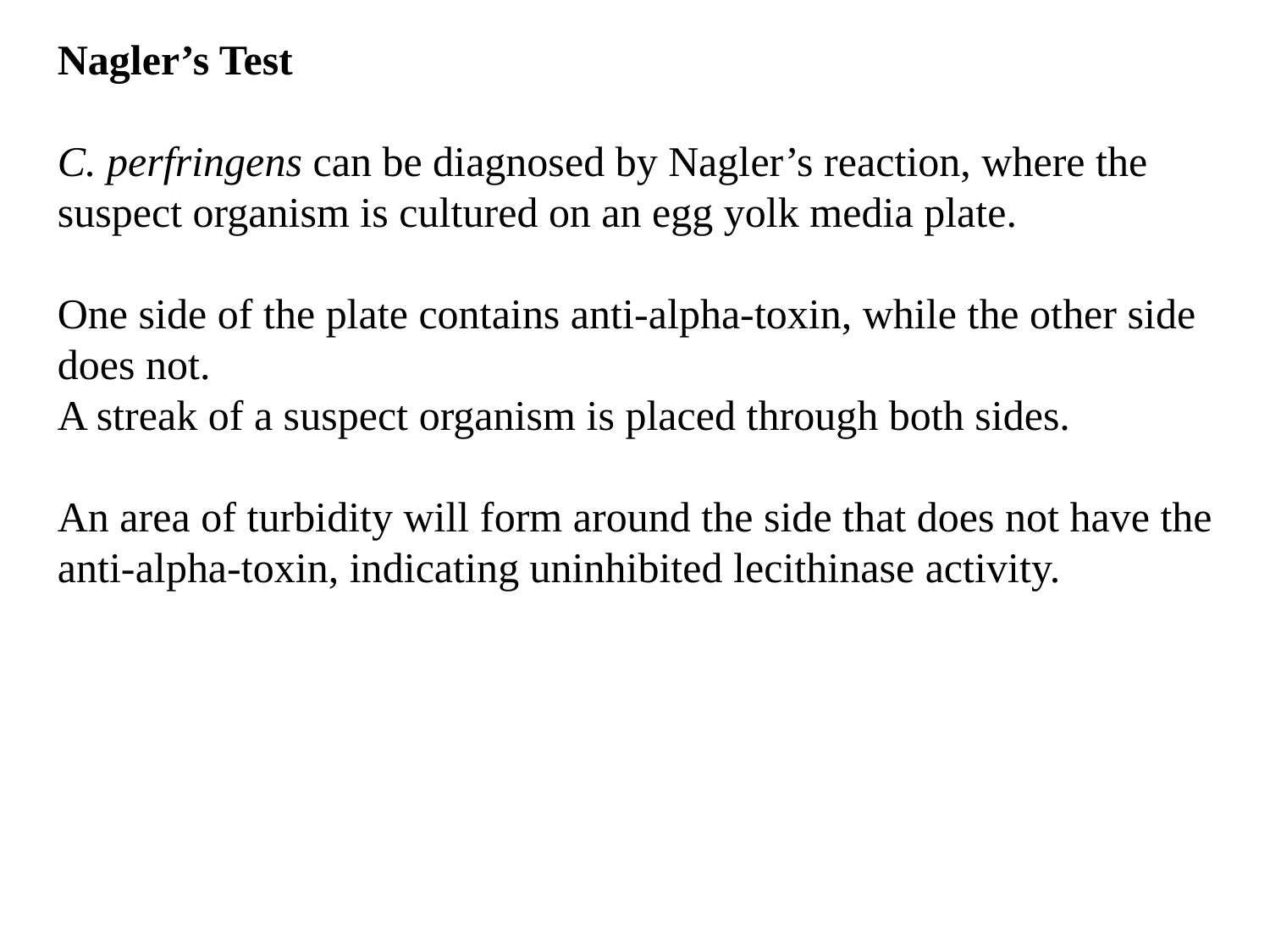

Nagler’s Test

C. perfringens can be diagnosed by Nagler’s reaction, where the suspect organism is cultured on an egg yolk media plate.

One side of the plate contains anti-alpha-toxin, while the other side does not.
A streak of a suspect organism is placed through both sides.

An area of turbidity will form around the side that does not have the anti-alpha-toxin, indicating uninhibited lecithinase activity.